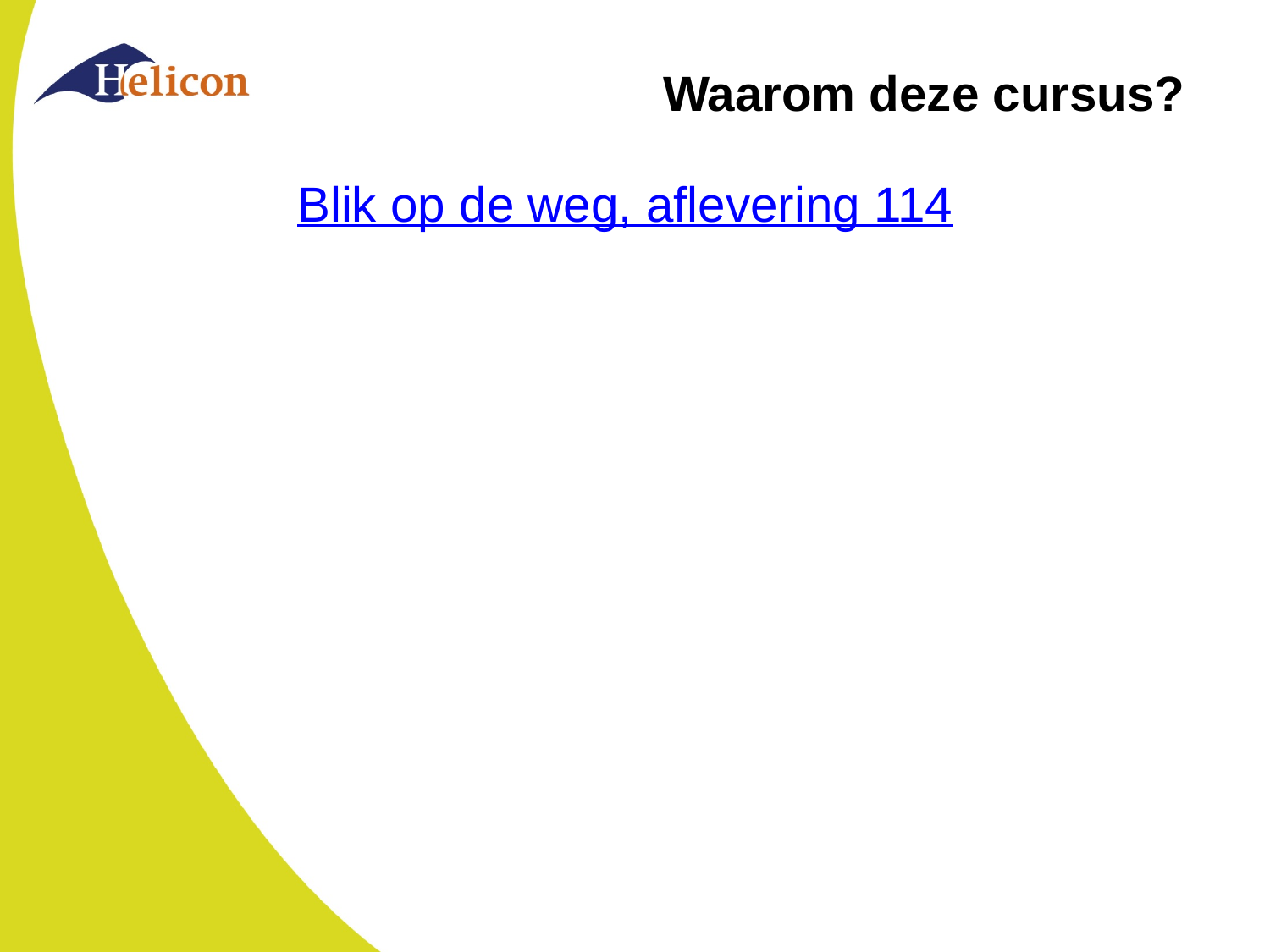

# Waarom deze cursus?
Blik op de weg, aflevering 114